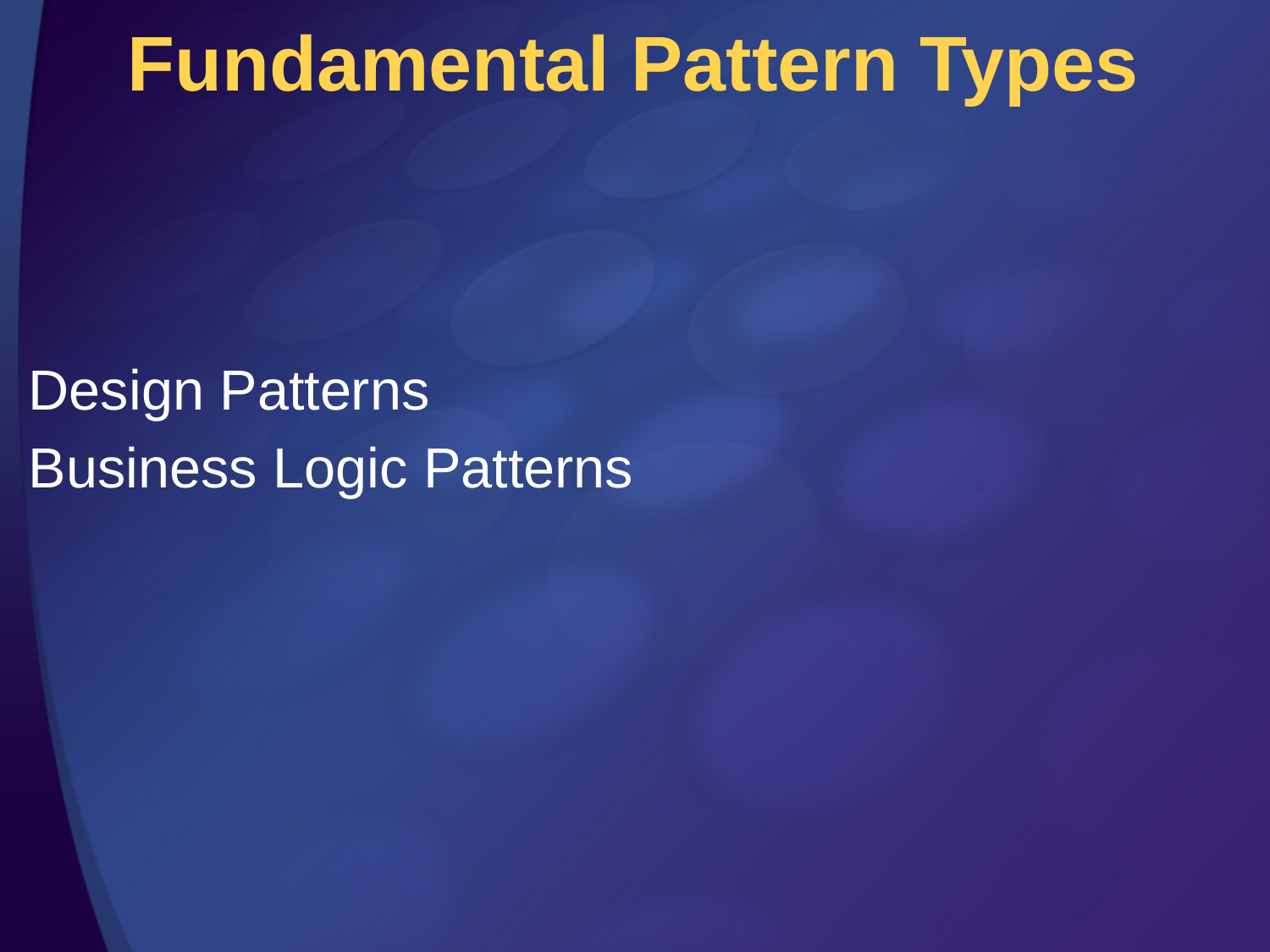

# Fundamental Pattern Types
Design Patterns
Business Logic Patterns